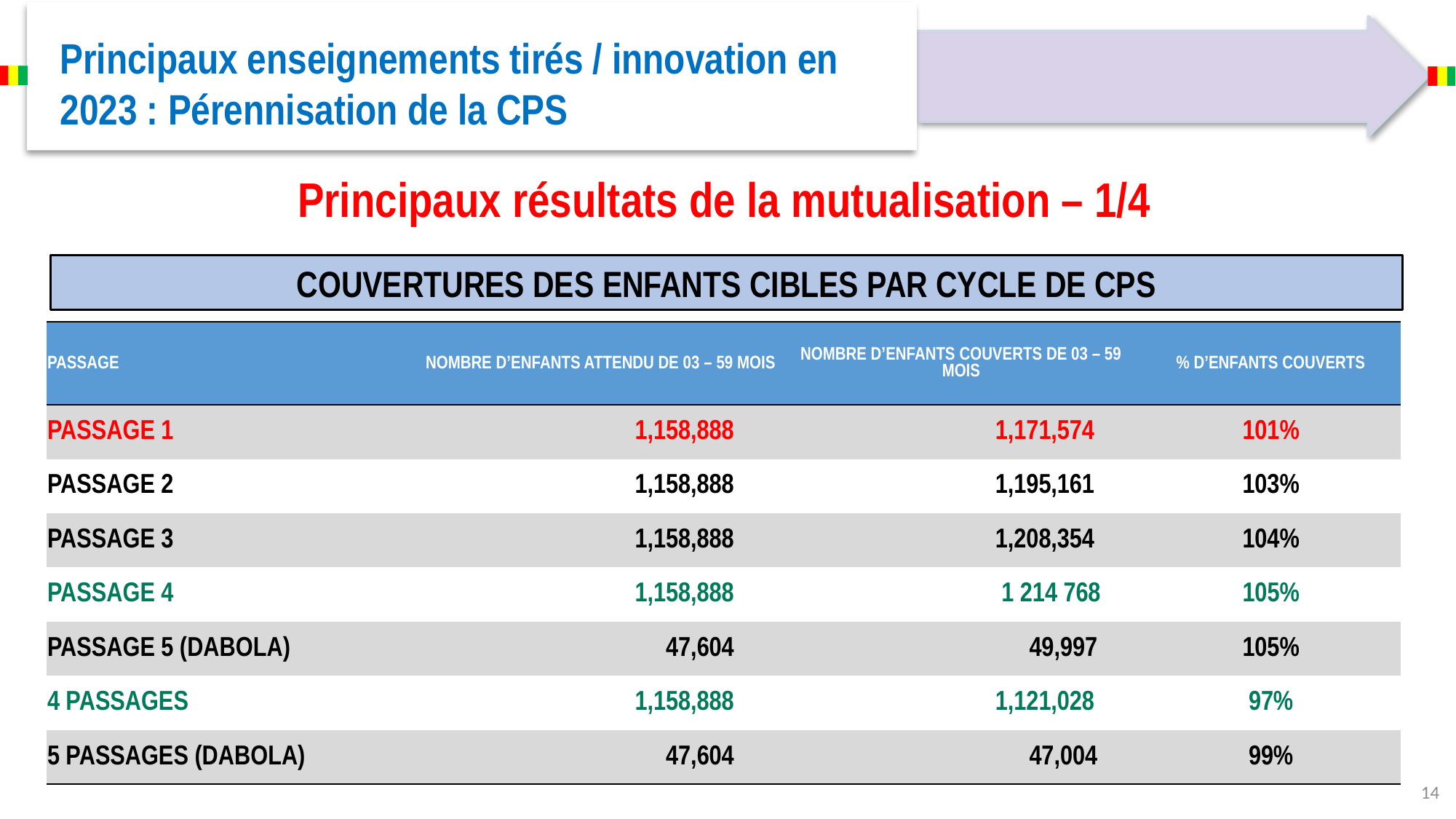

Principaux enseignements tirés / innovation en 2023 : Pérennisation de la CPS
Principaux résultats de la mutualisation – 1/4
COUVERTURES DES ENFANTS CIBLES PAR CYCLE DE CPS
| PASSAGE | NOMBRE D’ENFANTS ATTENDU DE 03 – 59 MOIS | NOMBRE D’ENFANTS COUVERTS DE 03 – 59 MOIS | % D’ENFANTS COUVERTS |
| --- | --- | --- | --- |
| PASSAGE 1 | 1,158,888 | 1,171,574 | 101% |
| PASSAGE 2 | 1,158,888 | 1,195,161 | 103% |
| PASSAGE 3 | 1,158,888 | 1,208,354 | 104% |
| PASSAGE 4 | 1,158,888 | 1 214 768 | 105% |
| PASSAGE 5 (DABOLA) | 47,604 | 49,997 | 105% |
| 4 PASSAGES | 1,158,888 | 1,121,028 | 97% |
| 5 PASSAGES (DABOLA) | 47,604 | 47,004 | 99% |
14